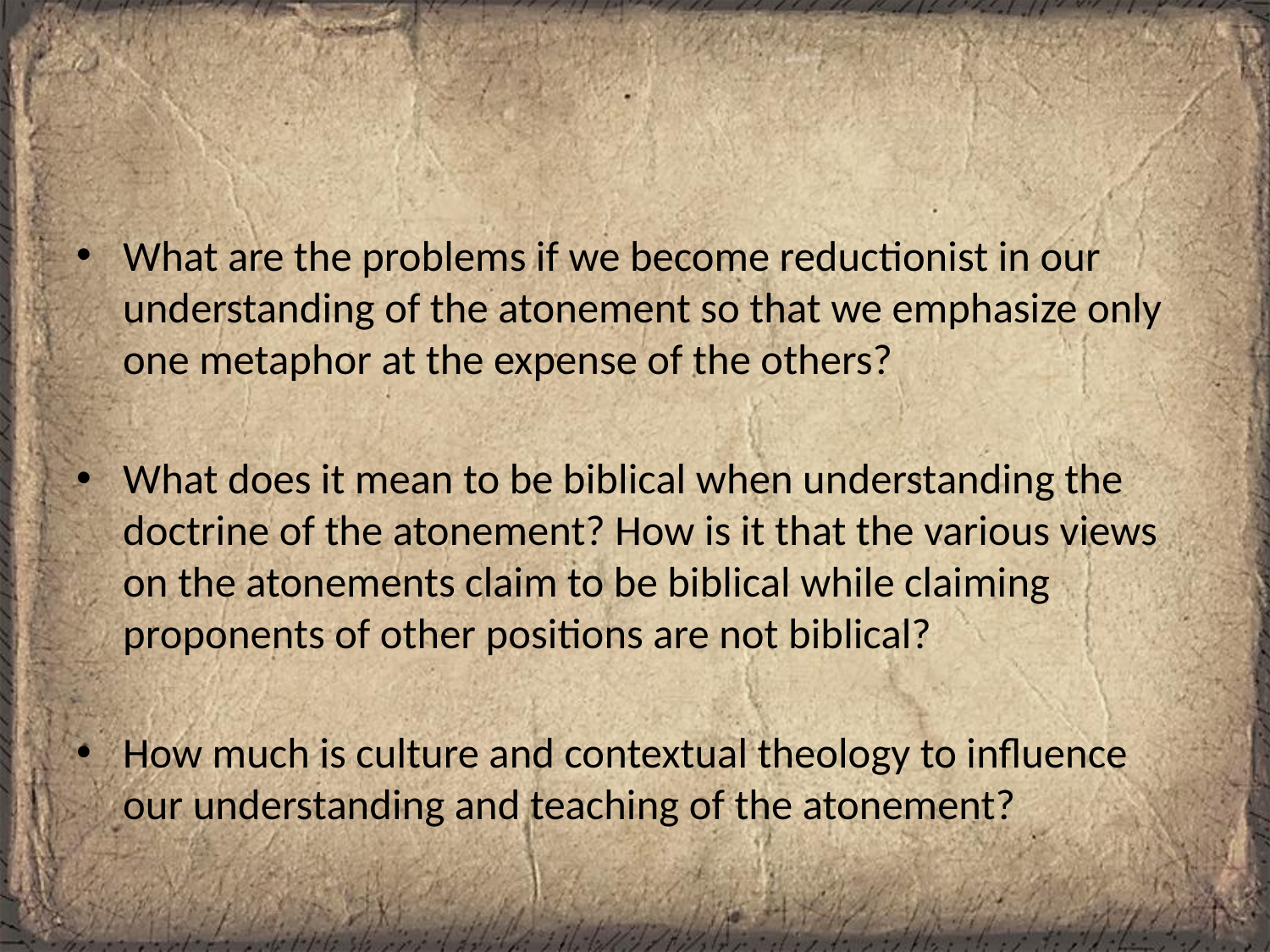

#
What are the problems if we become reductionist in our understanding of the atonement so that we emphasize only one metaphor at the expense of the others?

What does it mean to be biblical when understanding the doctrine of the atonement? How is it that the various views on the atonements claim to be biblical while claiming proponents of other positions are not biblical?

How much is culture and contextual theology to influence our understanding and teaching of the atonement?